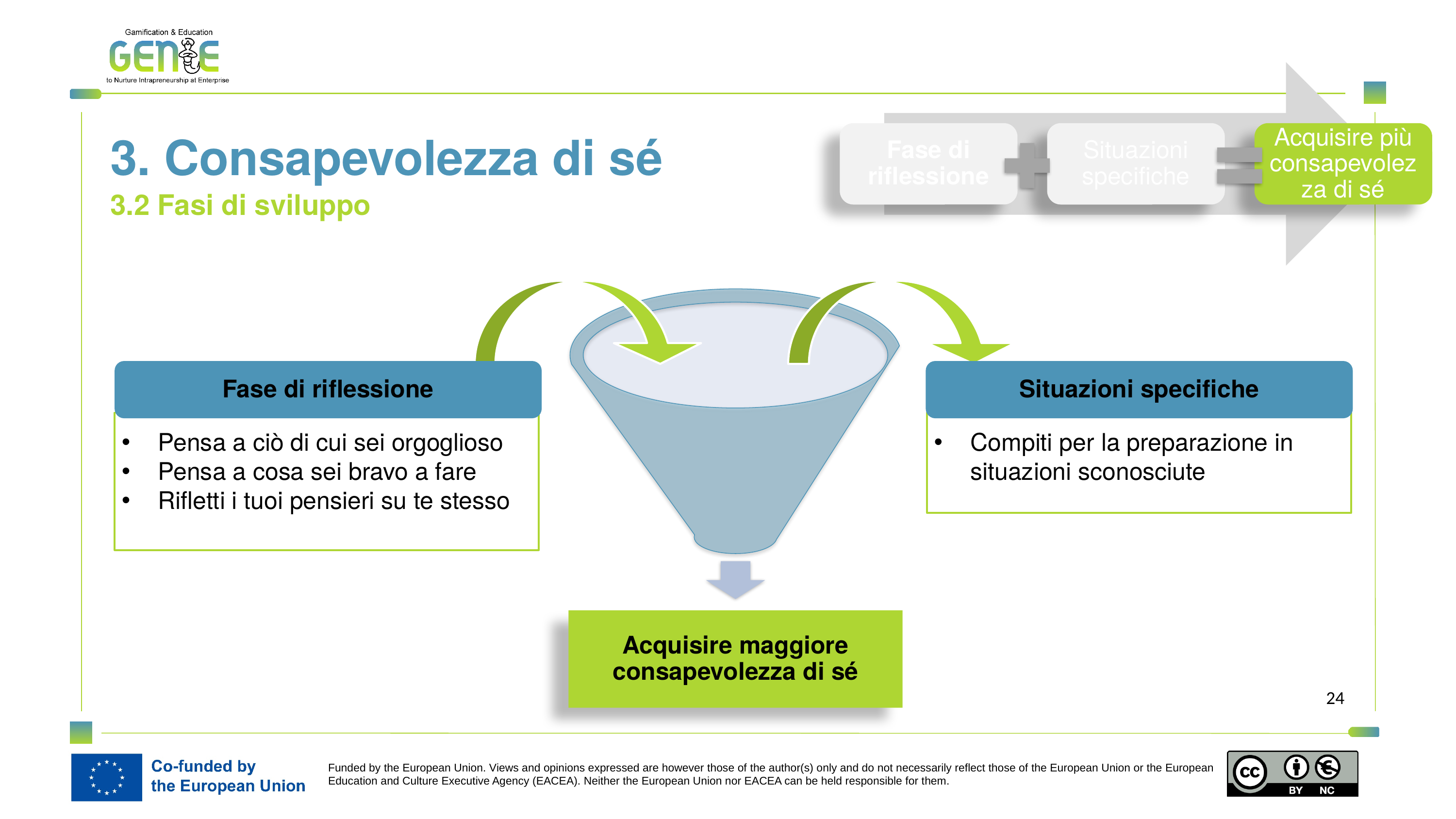

3. Consapevolezza di sé
Fase di riflessione
Situazioni specifiche
Acquisire più consapevolezza di sé

3.2 Fasi di sviluppo

Fase di riflessione
Situazioni specifiche
Pensa a ciò di cui sei orgoglioso
Pensa a cosa sei bravo a fare
Rifletti i tuoi pensieri su te stesso

Compiti per la preparazione in situazioni sconosciute

Acquisire maggiore consapevolezza di sé